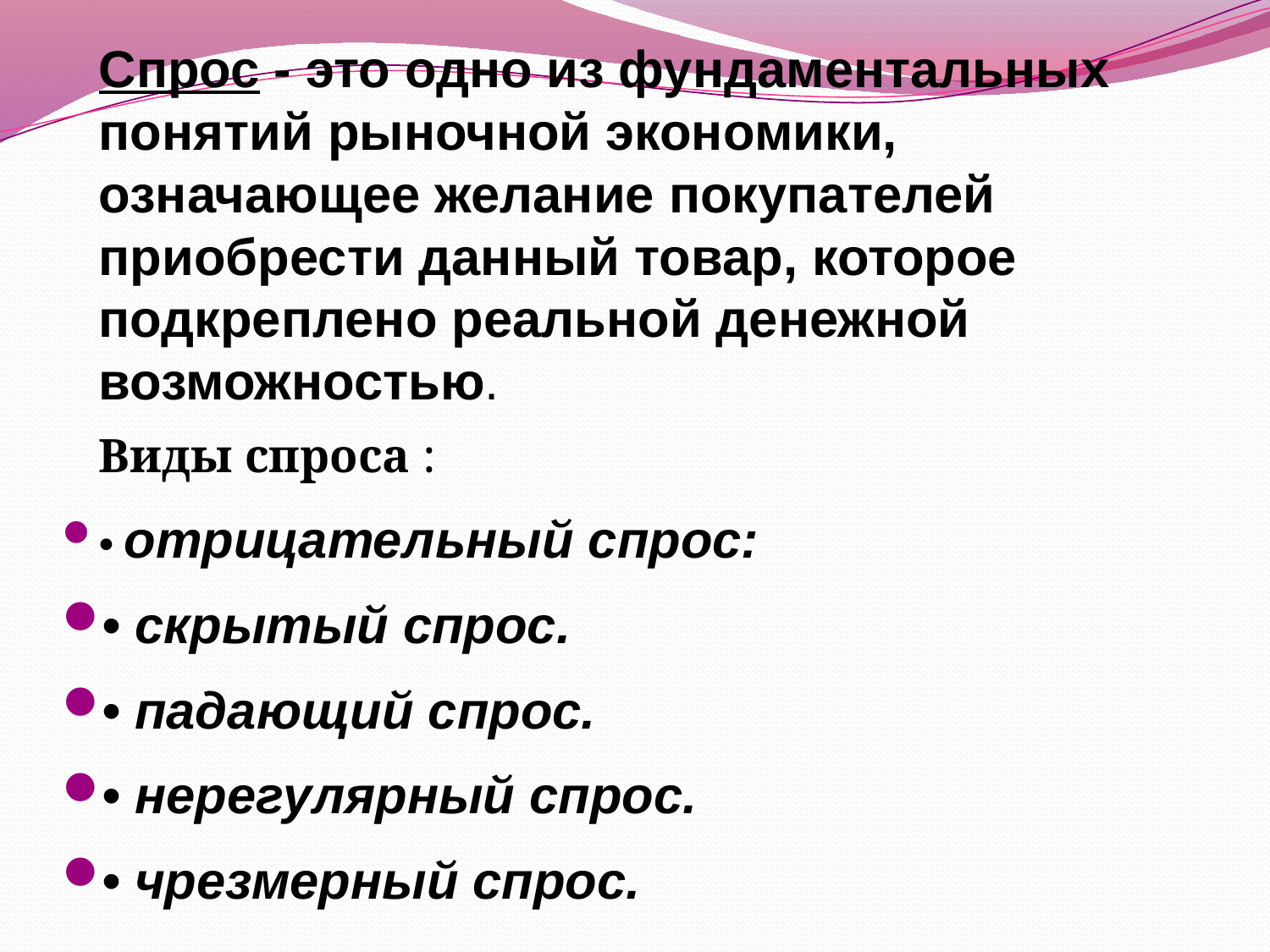

Спрос - это одно из фундаментальных понятий рыночной экономики, означающее желание покупателей приобрести данный товар, которое подкреплено реальной денежной возможностью.
 				Виды спроса :
• отрицательный спрос:
• скрытый спрос.
• падающий спрос.
• нерегулярный спрос.
• чрезмерный спрос.